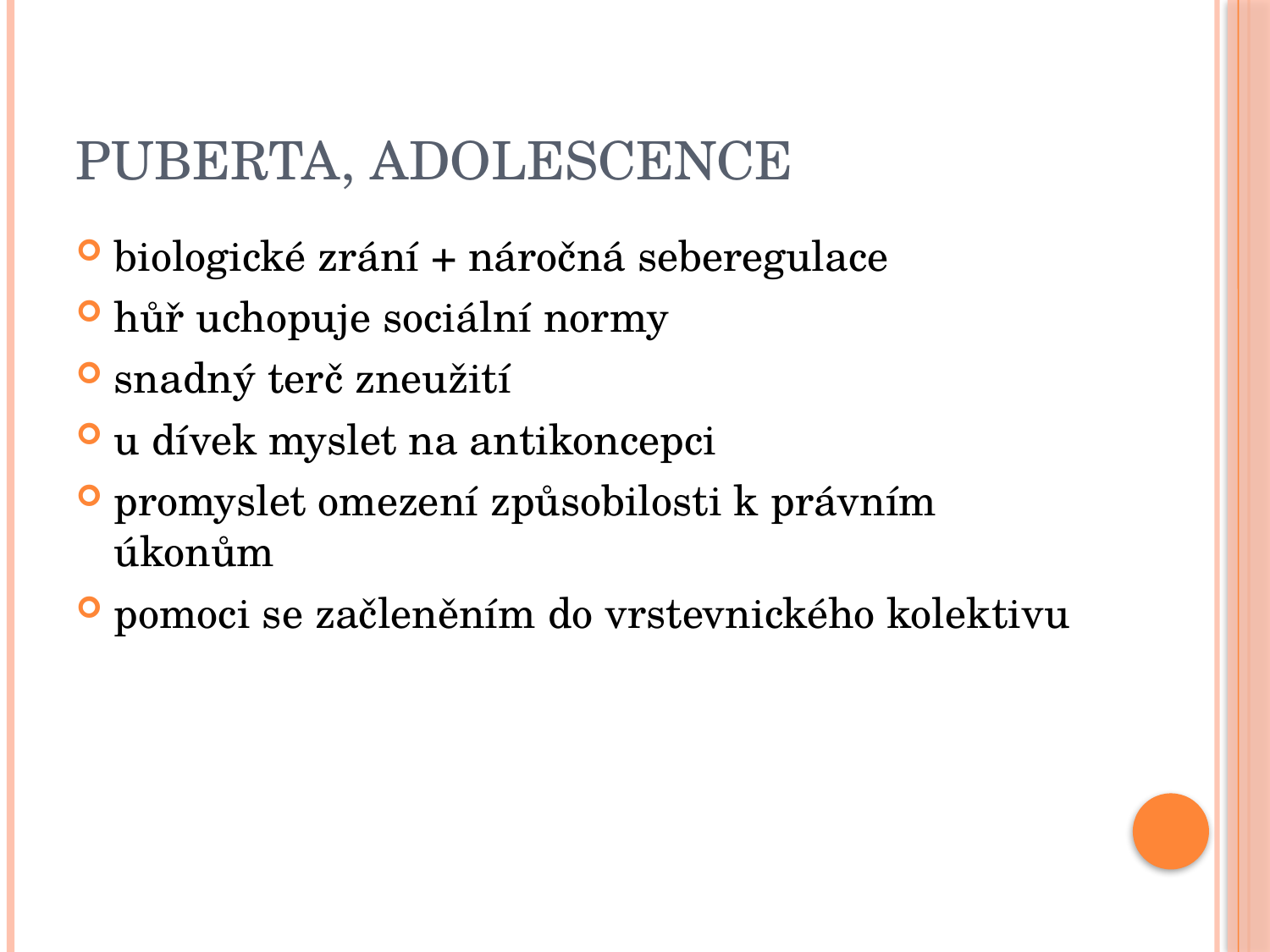

# Puberta, adolescence
biologické zrání + náročná seberegulace
hůř uchopuje sociální normy
snadný terč zneužití
u dívek myslet na antikoncepci
promyslet omezení způsobilosti k právním úkonům
pomoci se začleněním do vrstevnického kolektivu